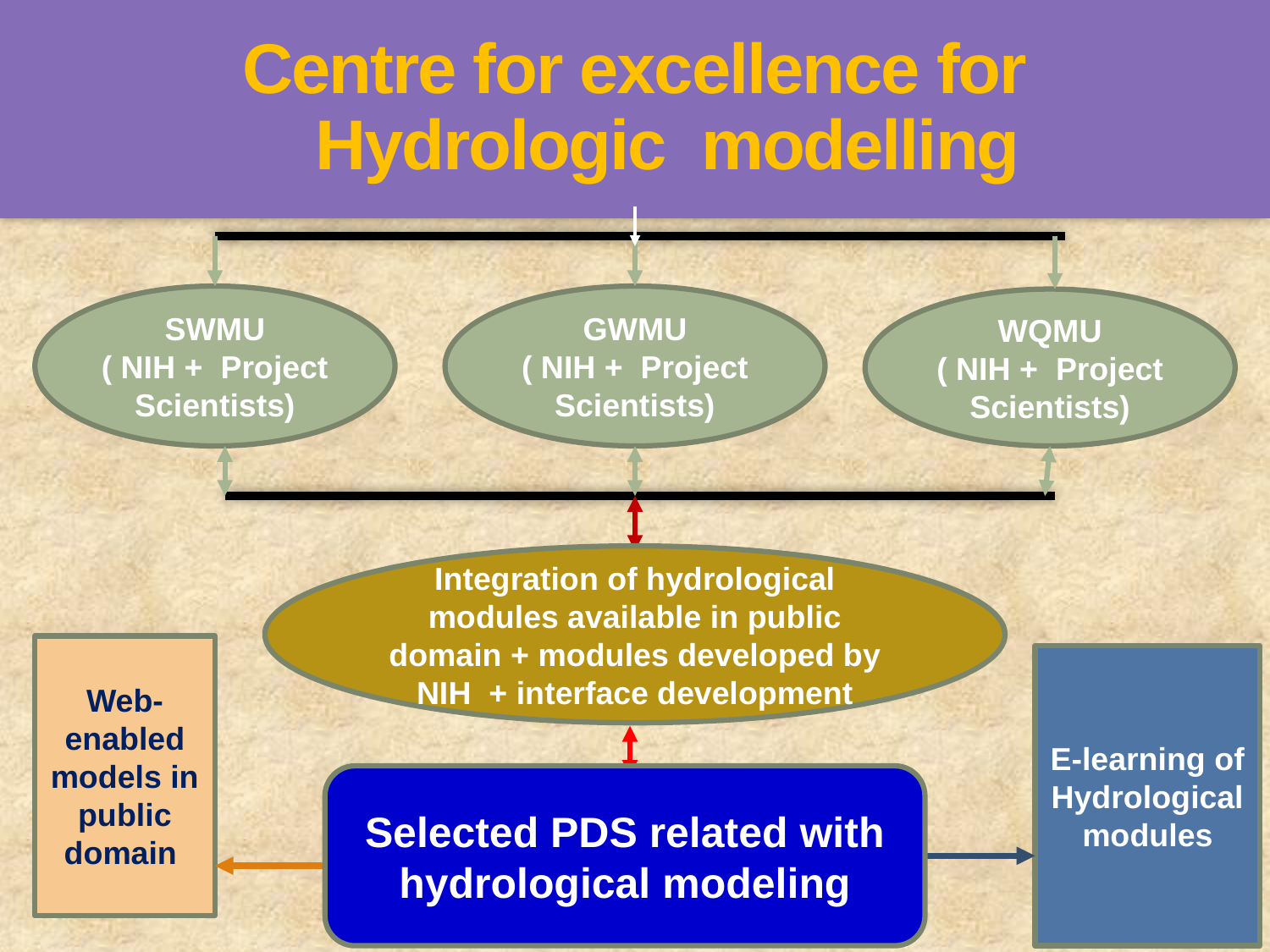

# Centre for excellence for Hydrologic  modelling

SWMU
( NIH +  Project Scientists)
GWMU
( NIH +  Project Scientists)
WQMU
( NIH +  Project Scientists)
Integration of hydrological modules available in public domain + modules developed by NIH  + interface development
Web- enabled models in public domain
E-learning of Hydrological modules
Selected PDS related with hydrological modeling